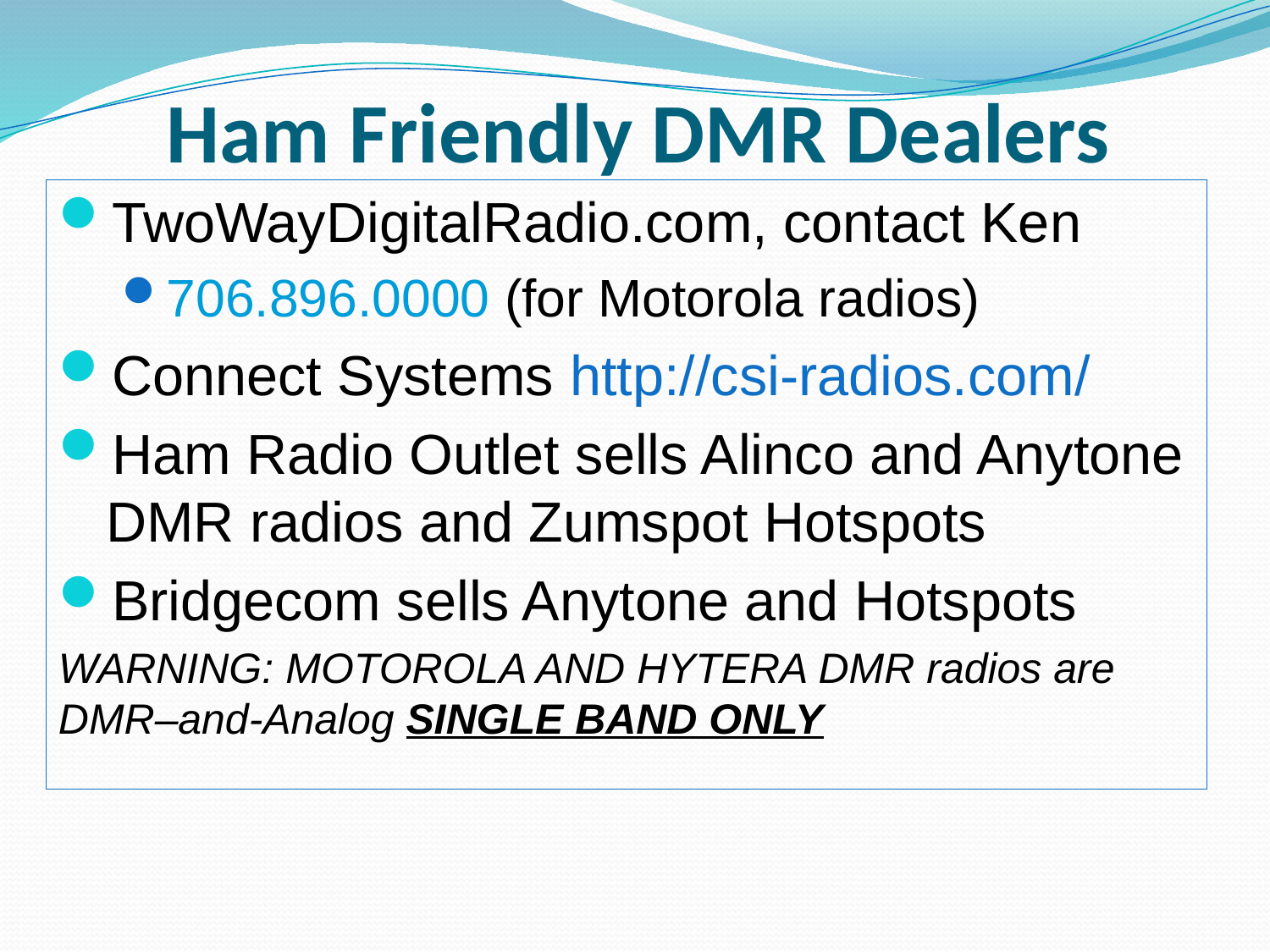

Ham Friendly DMR Dealers
TwoWayDigitalRadio.com, contact Ken
706.896.0000 (for Motorola radios)
Connect Systems http://csi-radios.com/
Ham Radio Outlet sells Alinco and Anytone DMR radios and Zumspot Hotspots
Bridgecom sells Anytone and Hotspots
WARNING: MOTOROLA AND HYTERA DMR radios are DMR–and-Analog SINGLE BAND ONLY